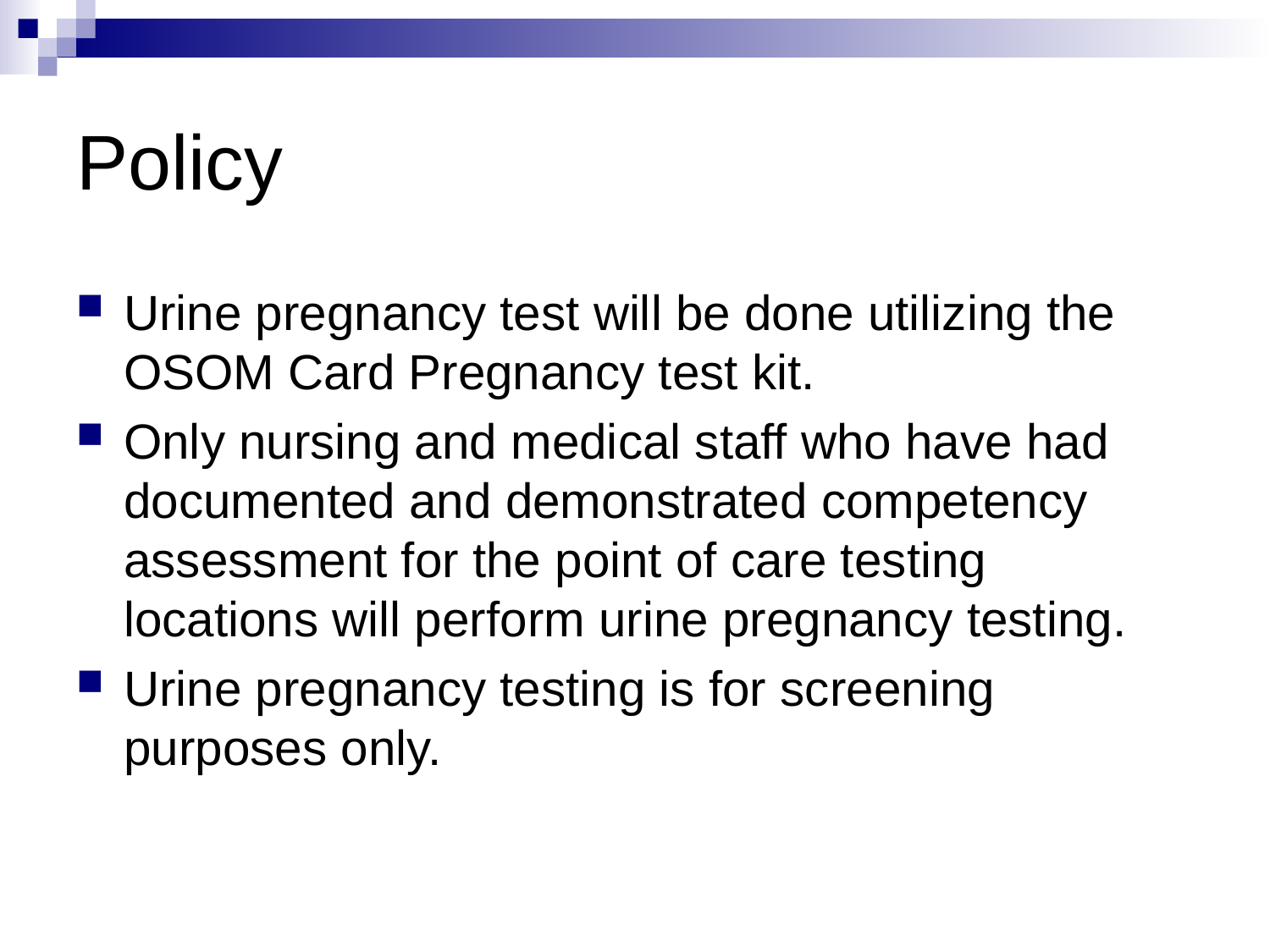

# Policy
Urine pregnancy test will be done utilizing the OSOM Card Pregnancy test kit.
Only nursing and medical staff who have had documented and demonstrated competency assessment for the point of care testing locations will perform urine pregnancy testing.
Urine pregnancy testing is for screening purposes only.